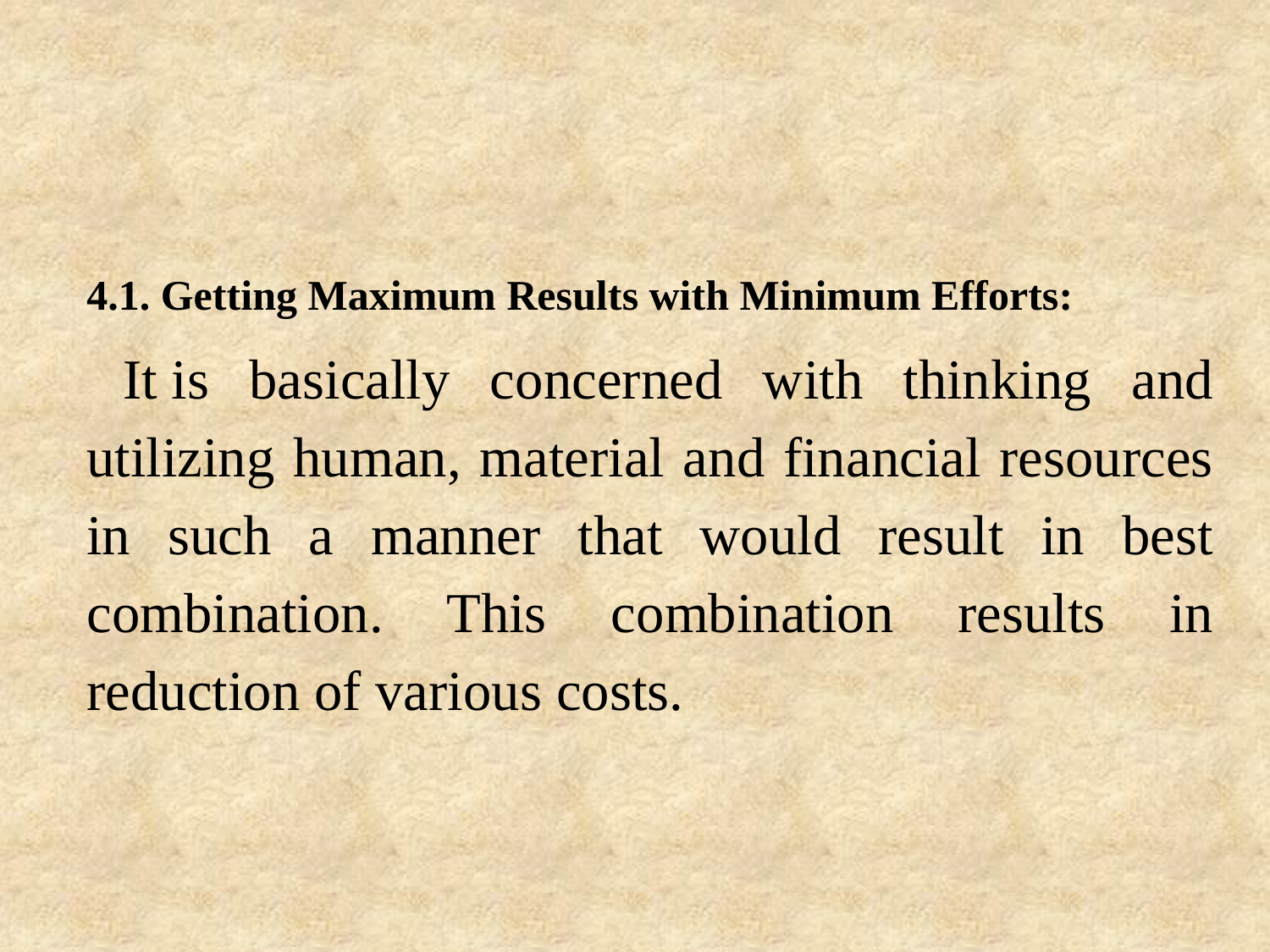

4.1. Getting Maximum Results with Minimum Efforts:
 It is basically concerned with thinking and utilizing human, material and financial resources in such a manner that would result in best combination. This combination results in reduction of various costs.